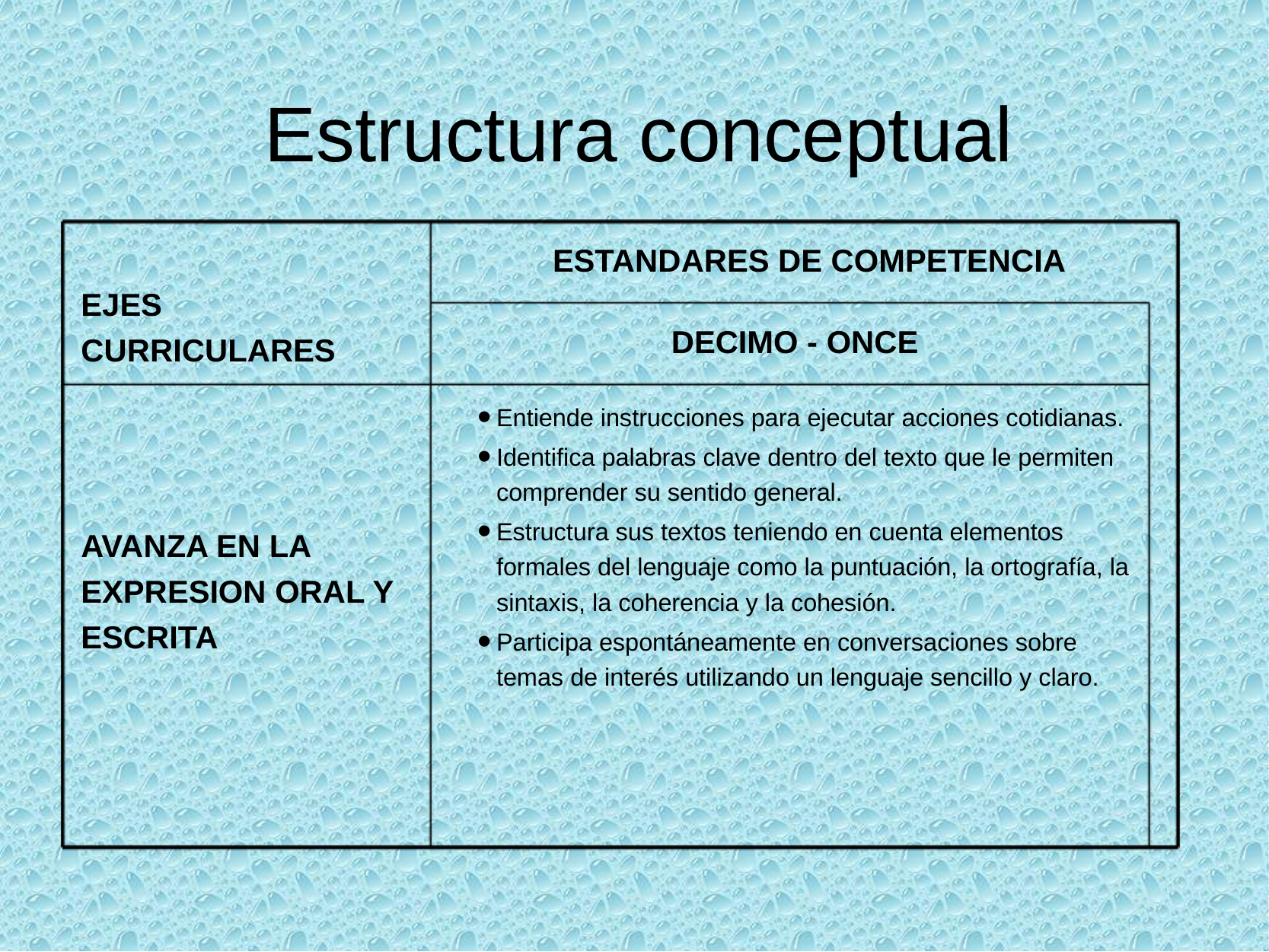

# Estructura conceptual

EJES CURRICULARES
ESTANDARES DE COMPETENCIA

DECIMO - ONCE

AVANZA EN LA EXPRESION ORAL Y ESCRITA
Entiende instrucciones para ejecutar acciones cotidianas.
Identifica palabras clave dentro del texto que le permiten comprender su sentido general.
Estructura sus textos teniendo en cuenta elementos formales del lenguaje como la puntuación, la ortografía, la sintaxis, la coherencia y la cohesión.
Participa espontáneamente en conversaciones sobre temas de interés utilizando un lenguaje sencillo y claro.